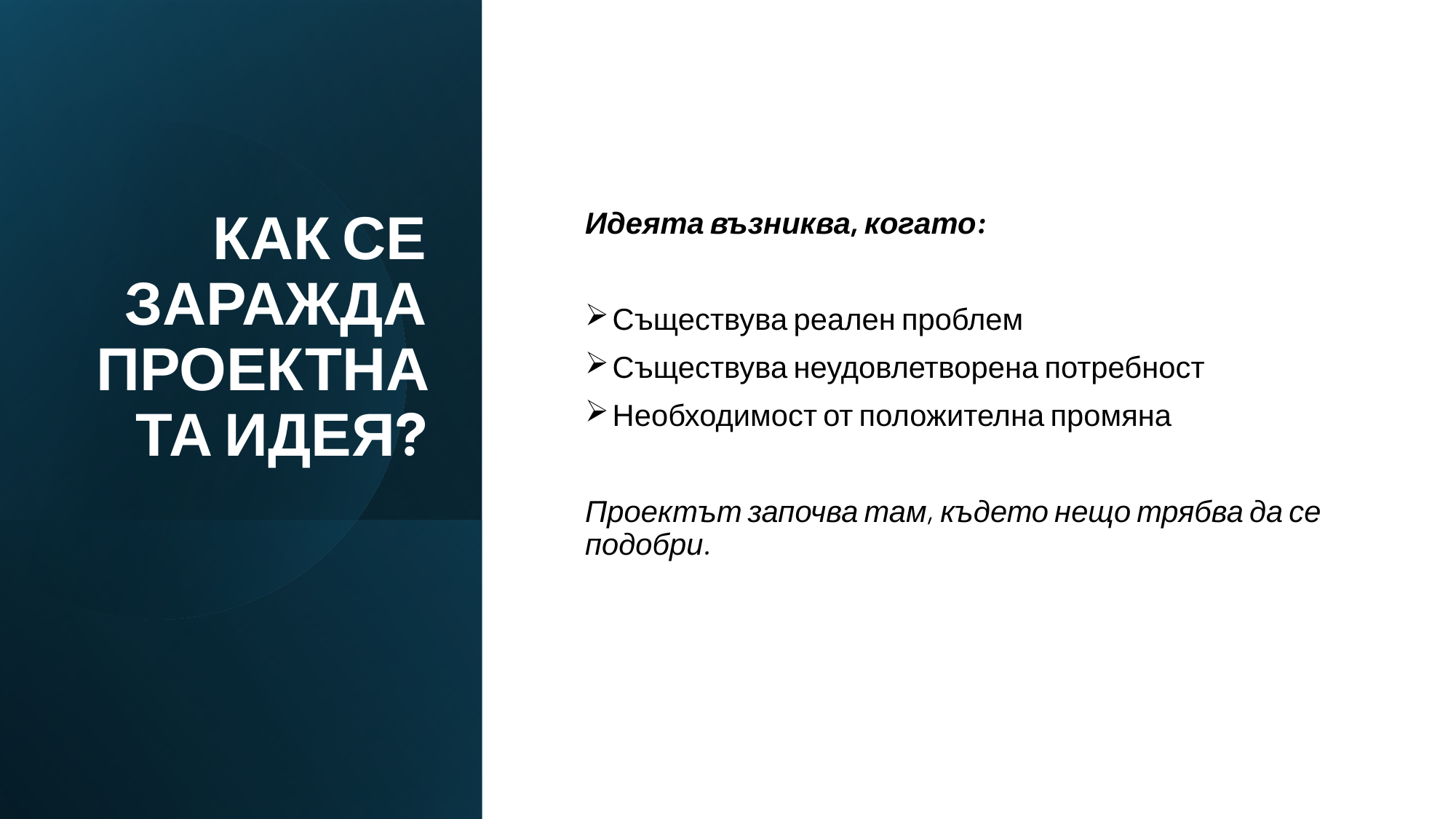

# КАК СЕ ЗАРАЖДА ПРОЕКТНАТА ИДЕЯ?
Идеята възниква, когато:

Съществува реален проблем
Съществува неудовлетворена потребност
Необходимост от положителна промяна

Проектът започва там, където нещо трябва да се подобри.